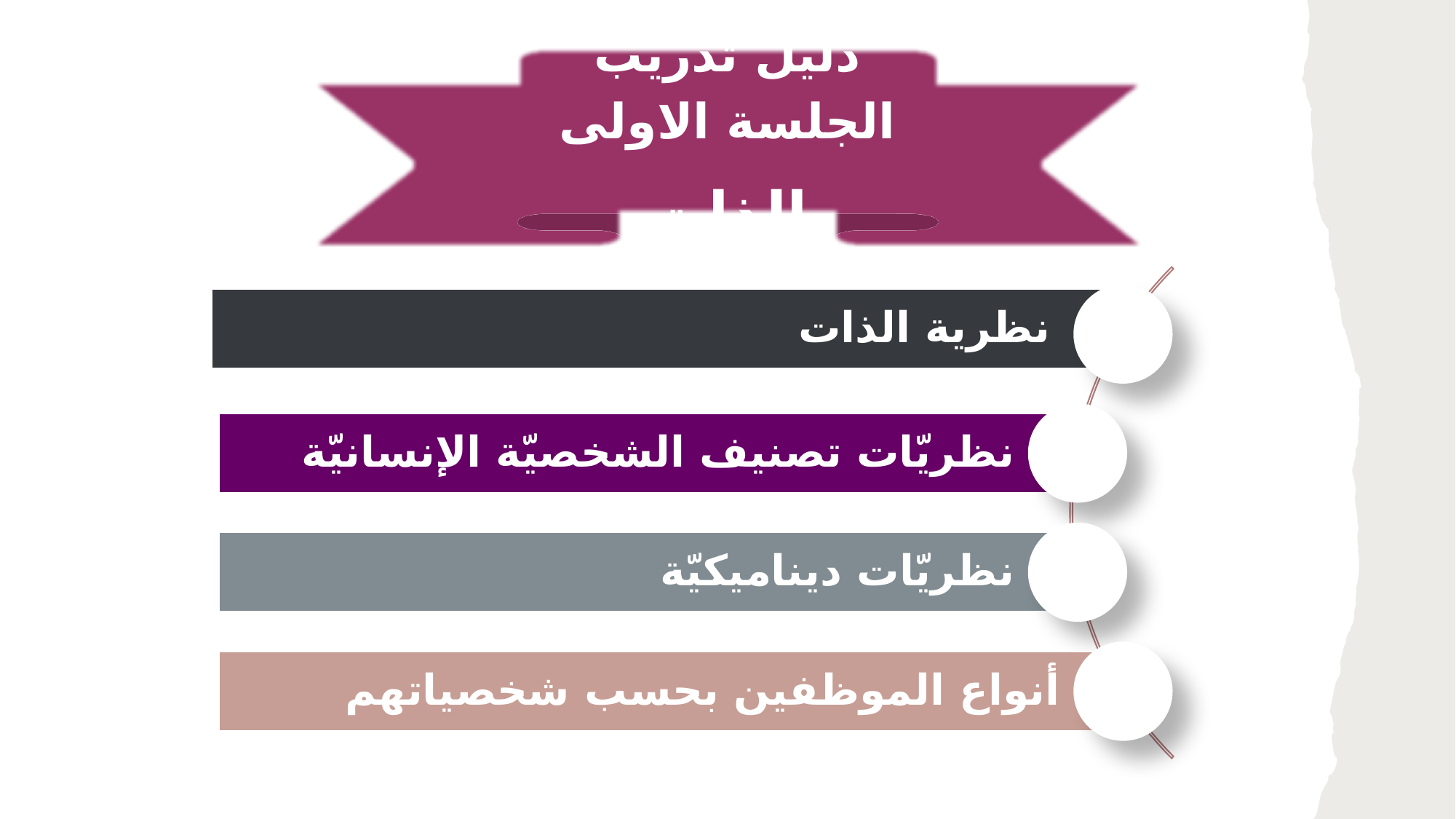

دليل تدريب الجلسة الاولى
الذات
نظرية الذات
نظريّات تصنيف الشخصيّة الإنسانيّة
نظريّات ديناميكيّة
أنواع الموظفين بحسب شخصياتهم